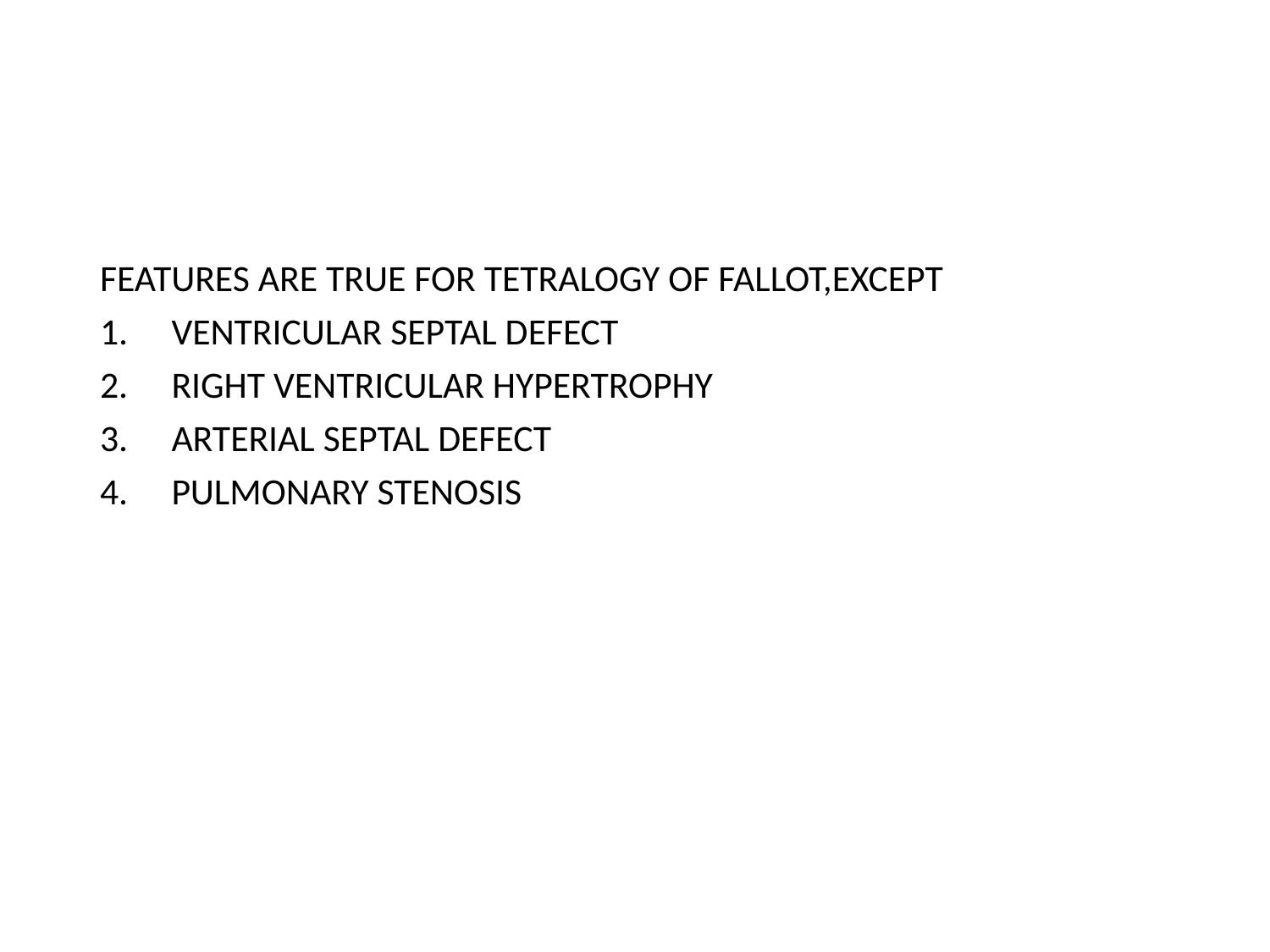

#
FEATURES ARE TRUE FOR TETRALOGY OF FALLOT,EXCEPT
VENTRICULAR SEPTAL DEFECT
RIGHT VENTRICULAR HYPERTROPHY
ARTERIAL SEPTAL DEFECT
PULMONARY STENOSIS